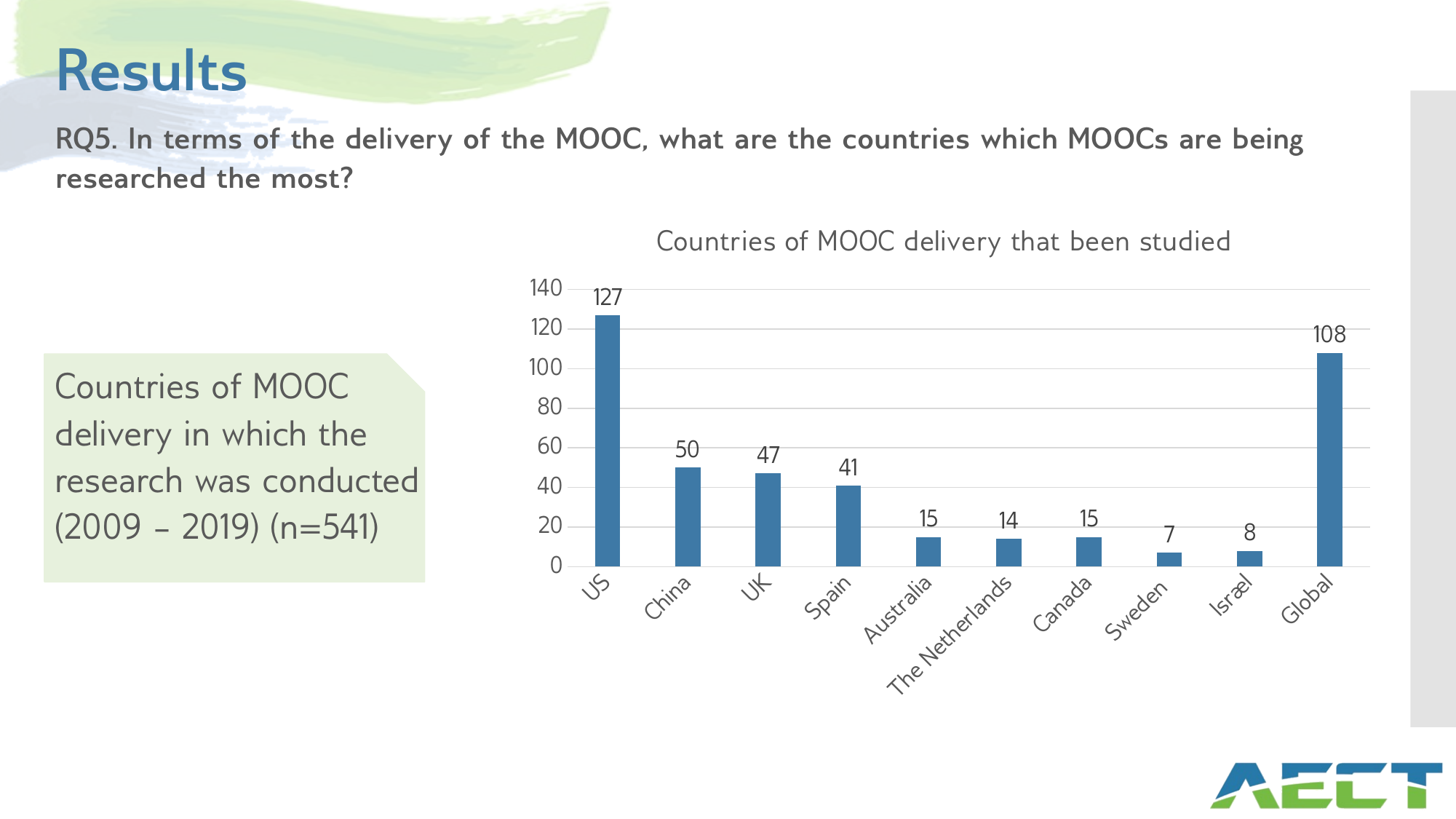

# Results
RQ5. In terms of the delivery of the MOOC, what are the countries which MOOCs are being researched the most?

### Chart: Countries of MOOC delivery that been studied

| Category |  |
|---|---|
| US | 127.0 |
| China | 50.0 |
| UK | 47.0 |
| Spain | 41.0 |
| Australia | 15.0 |
| The Netherlands | 14.0 |
| Canada | 15.0 |
| Sweden  | 7.0 |
| Israel | 8.0 |
| Global | 108.0 |
Countries of MOOC delivery in which the research was conducted (2009 – 2019) (n=541)